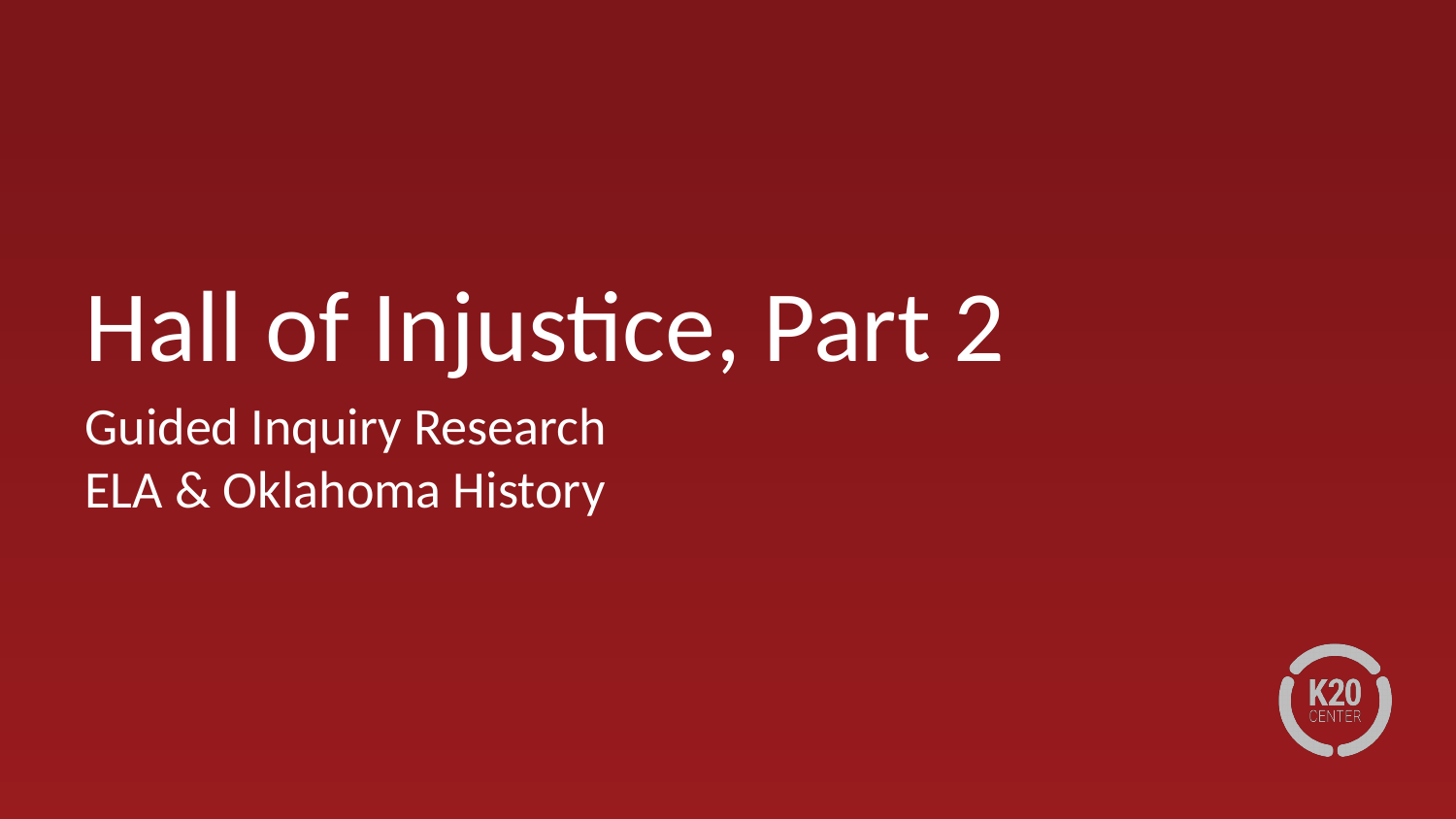

# Hall of Injustice, Part 2
Guided Inquiry Research
ELA & Oklahoma History